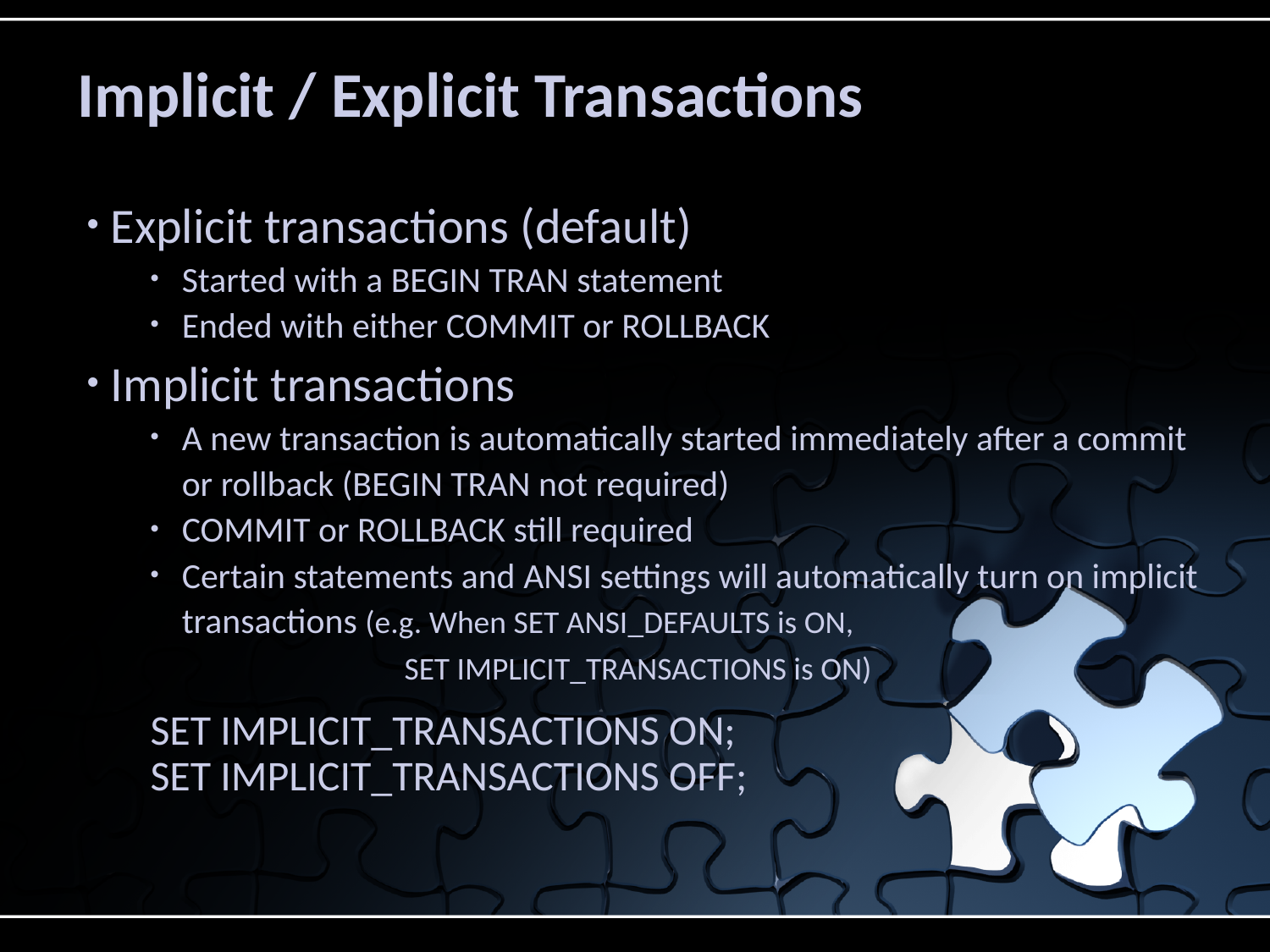

# Implicit / Explicit Transactions

Explicit transactions (default)
Started with a BEGIN TRAN statement
Ended with either COMMIT or ROLLBACK
Implicit transactions
A new transaction is automatically started immediately after a commit or rollback (BEGIN TRAN not required)
COMMIT or ROLLBACK still required
Certain statements and ANSI settings will automatically turn on implicit transactions (e.g. When SET ANSI_DEFAULTS is ON,
		SET IMPLICIT_TRANSACTIONS is ON)
SET IMPLICIT_TRANSACTIONS ON;
SET IMPLICIT_TRANSACTIONS OFF;